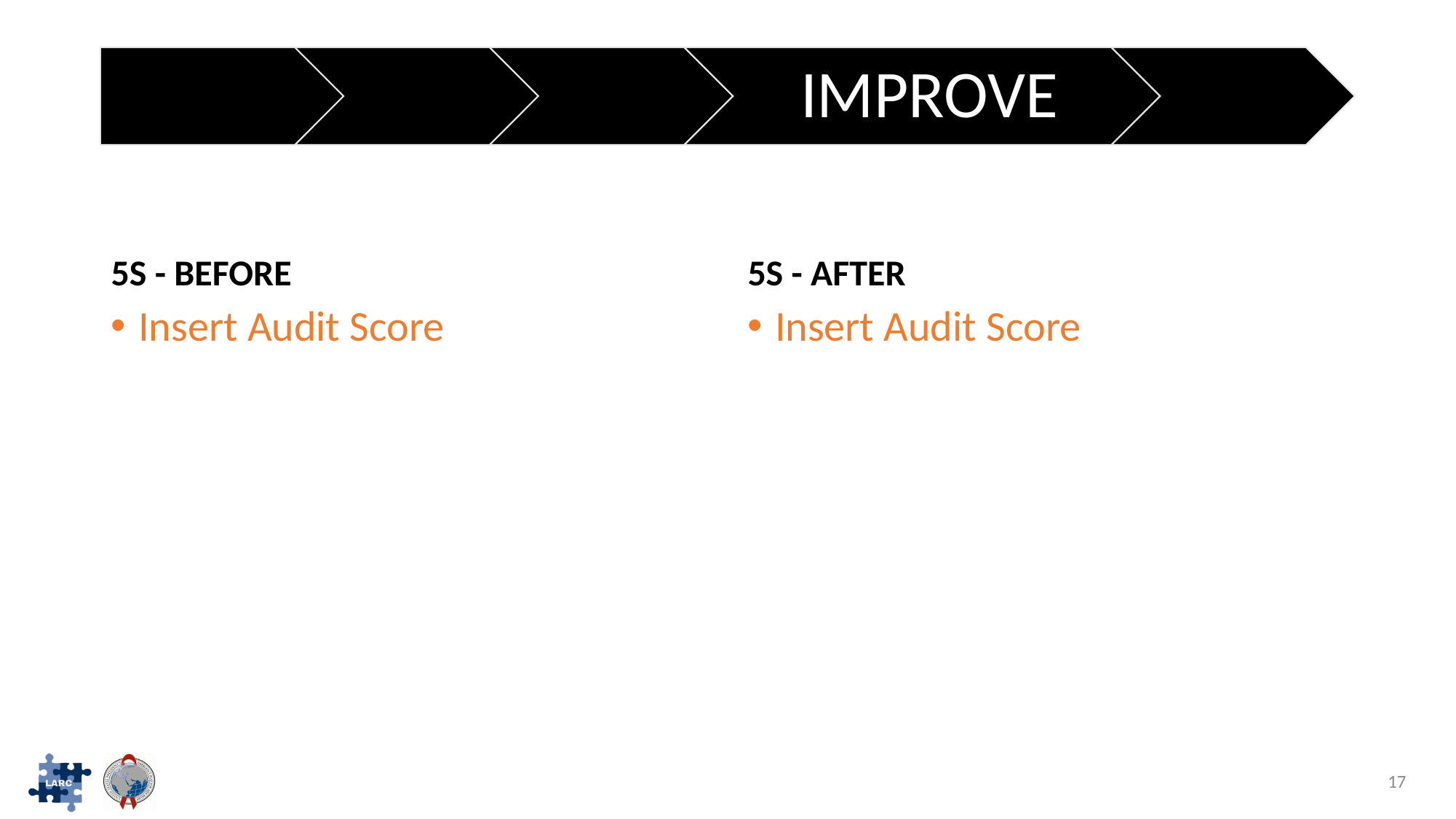

IMPROVE

5S - BEFORE
5S - AFTER
Insert Audit Score

Insert Audit Score

17